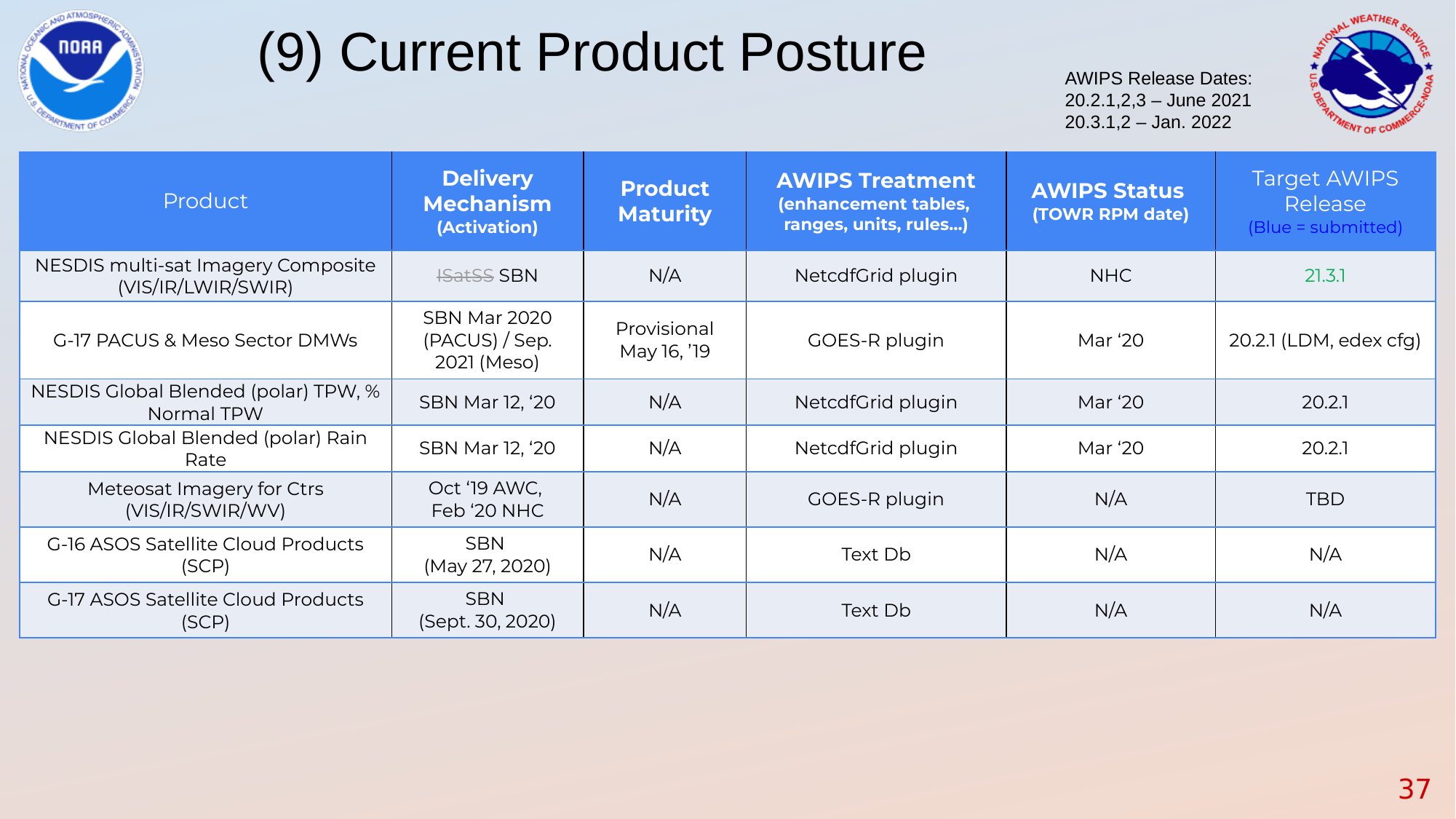

# (9) Current Product Posture
AWIPS Release Dates:
20.2.1,2,3 – June 2021
20.3.1,2 – Jan. 2022
| Product | Delivery Mechanism (Activation) | Product Maturity | AWIPS Treatment (enhancement tables, ranges, units, rules…) | AWIPS Status (TOWR RPM date) | Target AWIPS Release (Blue = submitted) |
| --- | --- | --- | --- | --- | --- |
| NESDIS multi-sat Imagery Composite (VIS/IR/LWIR/SWIR) | ISatSS SBN | N/A | NetcdfGrid plugin | NHC | 21.3.1 |
| G-17 PACUS & Meso Sector DMWs | SBN Mar 2020 (PACUS) / Sep. 2021 (Meso) | Provisional May 16, ’19 | GOES-R plugin | Mar ‘20 | 20.2.1 (LDM, edex cfg) |
| NESDIS Global Blended (polar) TPW, % Normal TPW | SBN Mar 12, ‘20 | N/A | NetcdfGrid plugin | Mar ‘20 | 20.2.1 |
| NESDIS Global Blended (polar) Rain Rate | SBN Mar 12, ‘20 | N/A | NetcdfGrid plugin | Mar ‘20 | 20.2.1 |
| Meteosat Imagery for Ctrs (VIS/IR/SWIR/WV) | Oct ‘19 AWC, Feb ‘20 NHC | N/A | GOES-R plugin | N/A | TBD |
| G-16 ASOS Satellite Cloud Products (SCP) | SBN (May 27, 2020) | N/A | Text Db | N/A | N/A |
| G-17 ASOS Satellite Cloud Products (SCP) | SBN (Sept. 30, 2020) | N/A | Text Db | N/A | N/A |
37